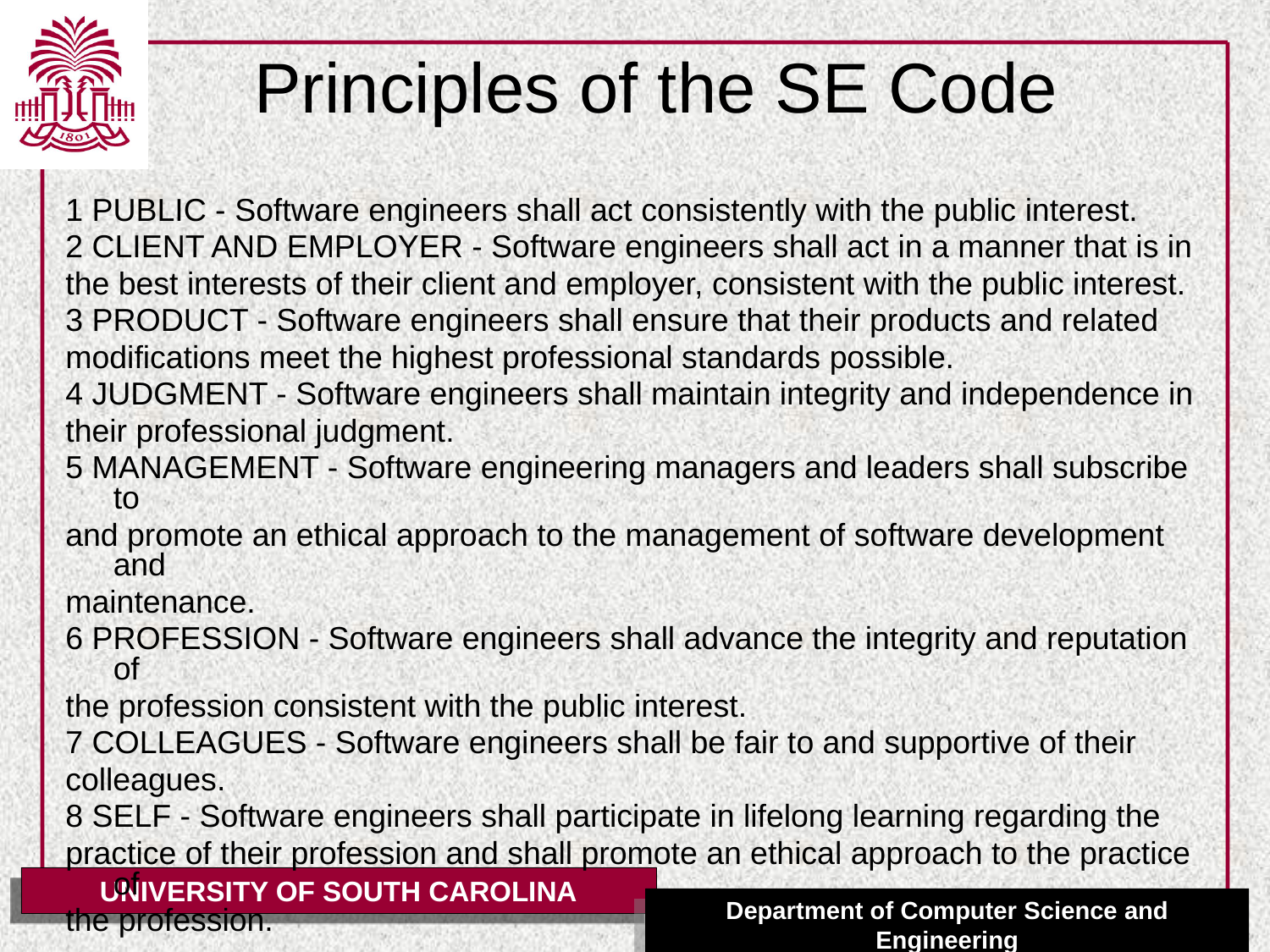

# Principles of the SE Code
1 PUBLIC - Software engineers shall act consistently with the public interest.
2 CLIENT AND EMPLOYER - Software engineers shall act in a manner that is in
the best interests of their client and employer, consistent with the public interest.
3 PRODUCT - Software engineers shall ensure that their products and related
modifications meet the highest professional standards possible.
4 JUDGMENT - Software engineers shall maintain integrity and independence in
their professional judgment.
5 MANAGEMENT - Software engineering managers and leaders shall subscribe to
and promote an ethical approach to the management of software development and
maintenance.
6 PROFESSION - Software engineers shall advance the integrity and reputation of
the profession consistent with the public interest.
7 COLLEAGUES - Software engineers shall be fair to and supportive of their
colleagues.
8 SELF - Software engineers shall participate in lifelong learning regarding the
practice of their profession and shall promote an ethical approach to the practice of
the profession.